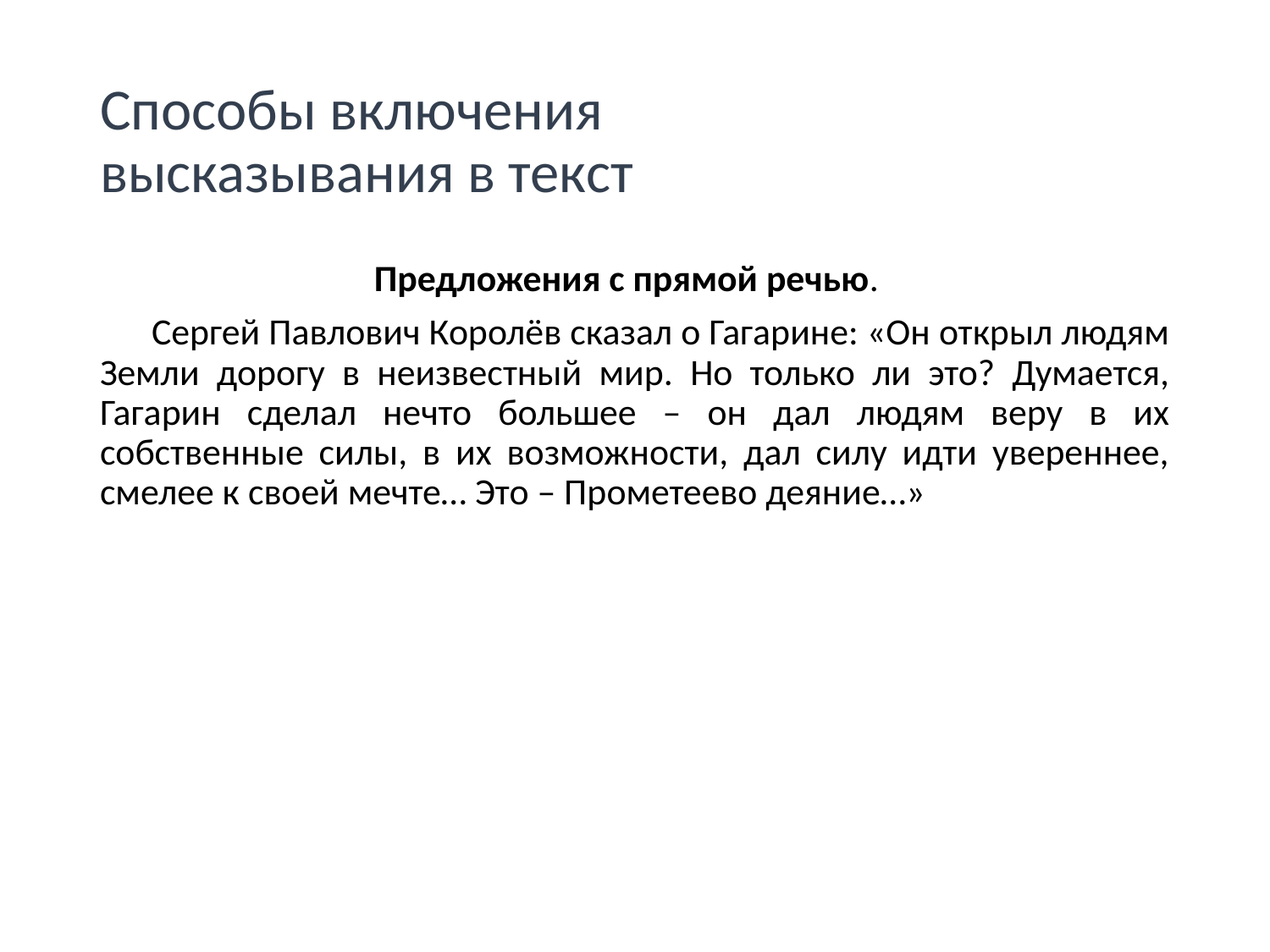

# Способы включения высказывания в текст
Предложения с прямой речью.
      Сергей Павлович Королёв сказал о Гагарине: «Он открыл людям Земли дорогу в неизвестный мир. Но только ли это? Думается, Гагарин сделал нечто большее – он дал людям веру в их собственные силы, в их возможности, дал силу идти увереннее, смелее к своей мечте… Это – Прометеево деяние…»